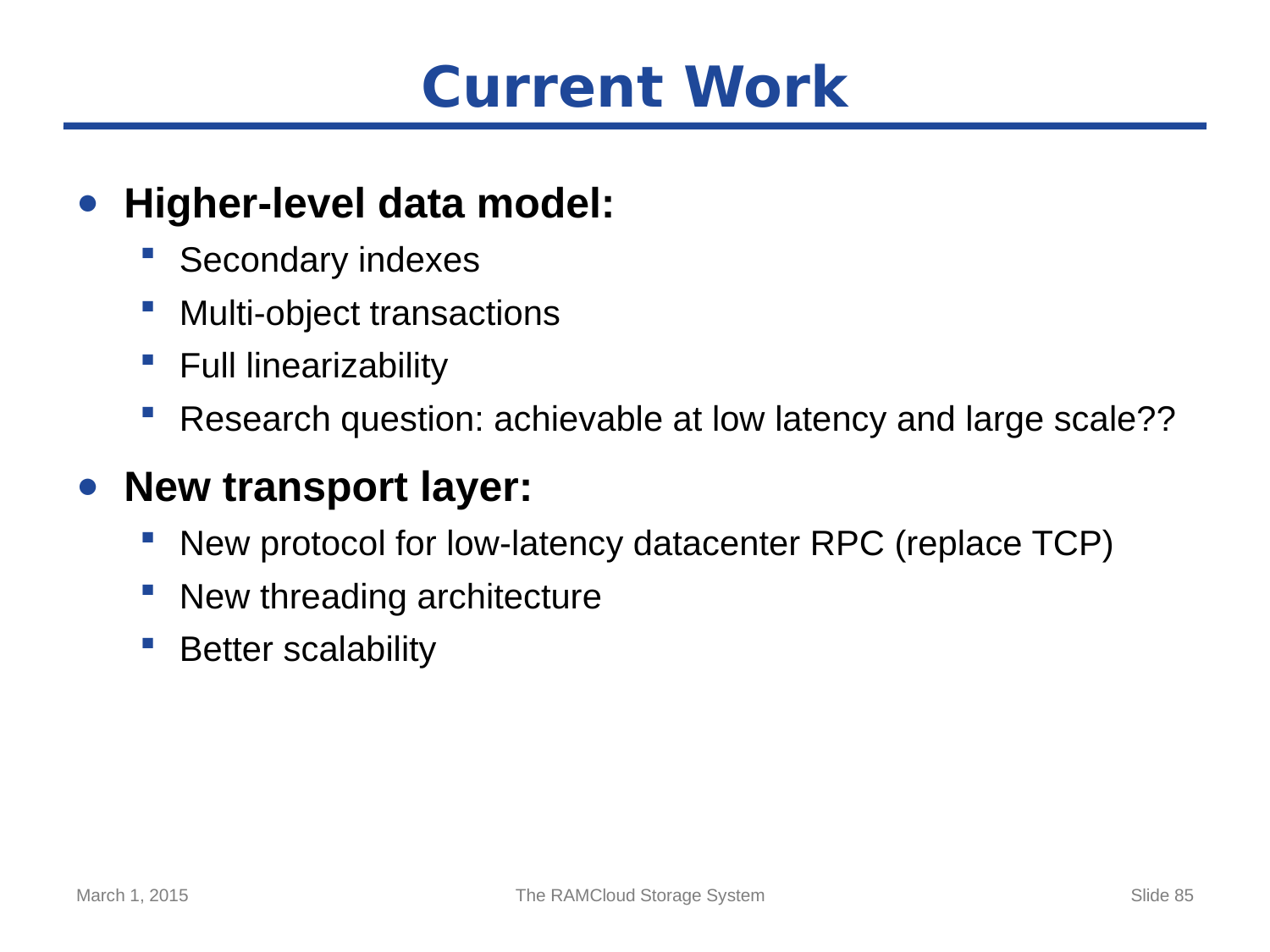

# Current Work
Higher-level data model:
Secondary indexes
Multi-object transactions
Full linearizability
Research question: achievable at low latency and large scale??
New transport layer:
New protocol for low-latency datacenter RPC (replace TCP)
New threading architecture
Better scalability
March 1, 2015
The RAMCloud Storage System
Slide 85